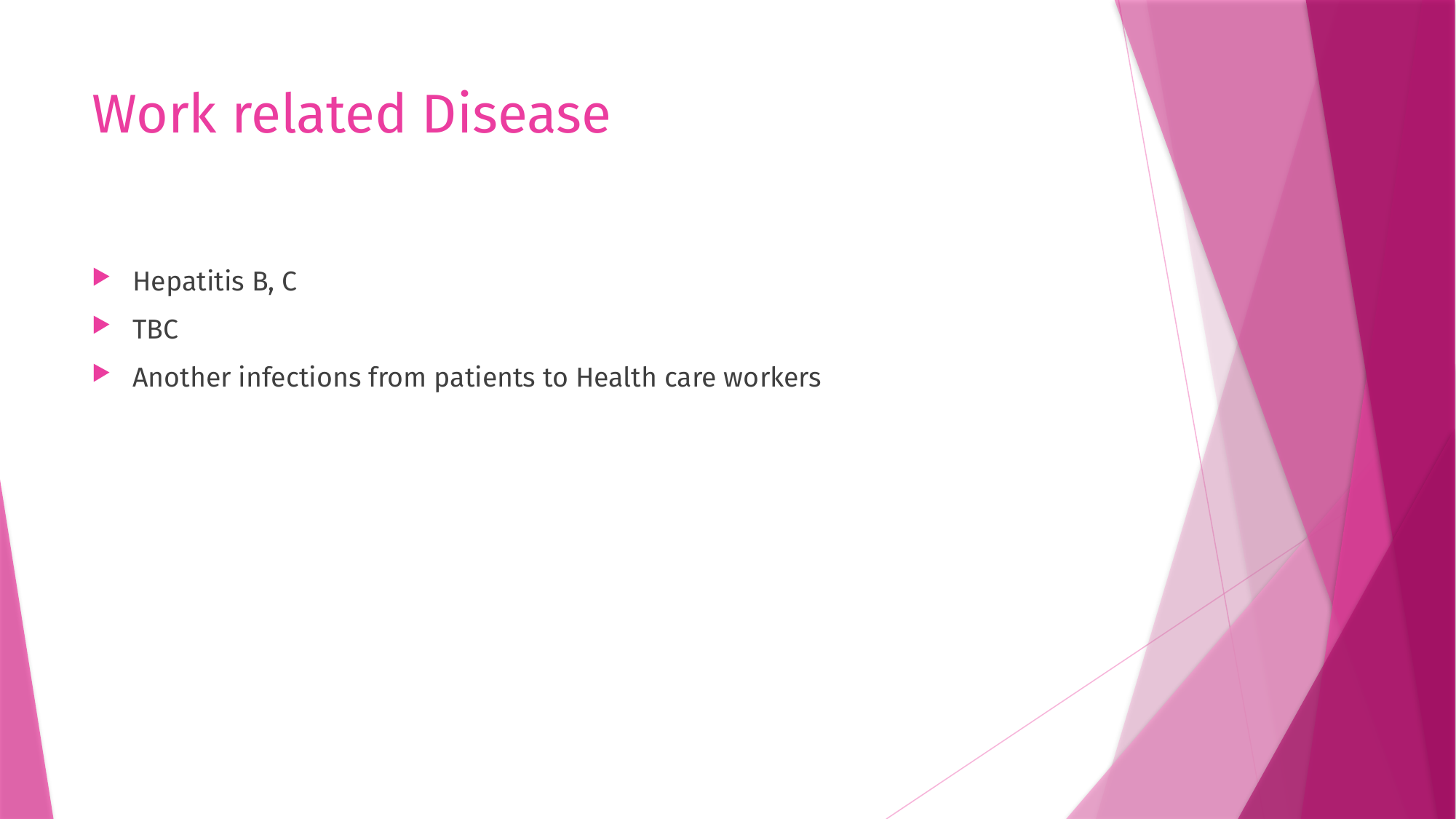

# Work related Disease
Hepatitis B, C
TBC
Another infections from patients to Health care workers